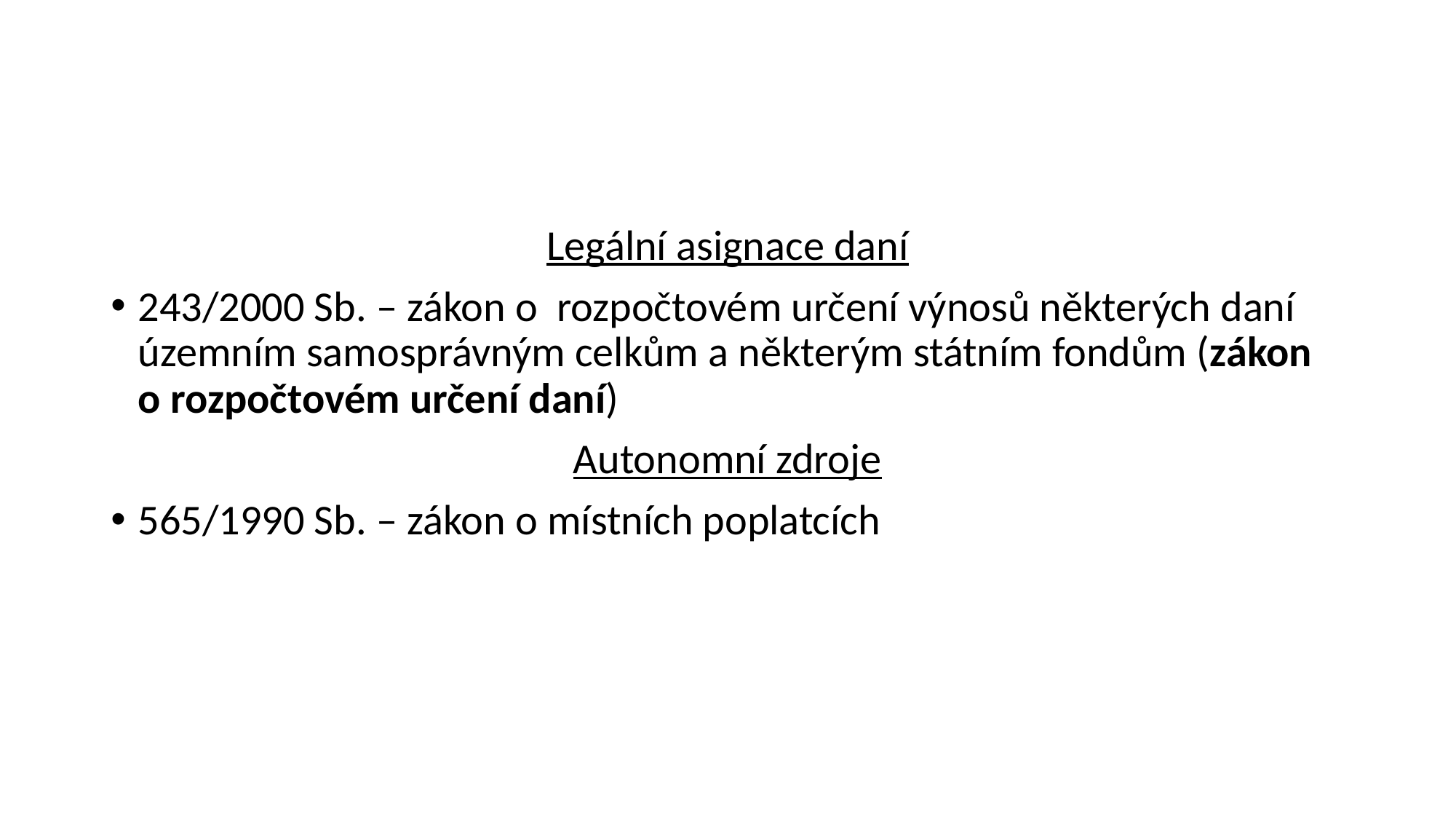

#
Legální asignace daní
243/2000 Sb. – zákon o  rozpočtovém určení výnosů některých daní územním samosprávným celkům a některým státním fondům (zákon o rozpočtovém určení daní)
Autonomní zdroje
565/1990 Sb. – zákon o místních poplatcích